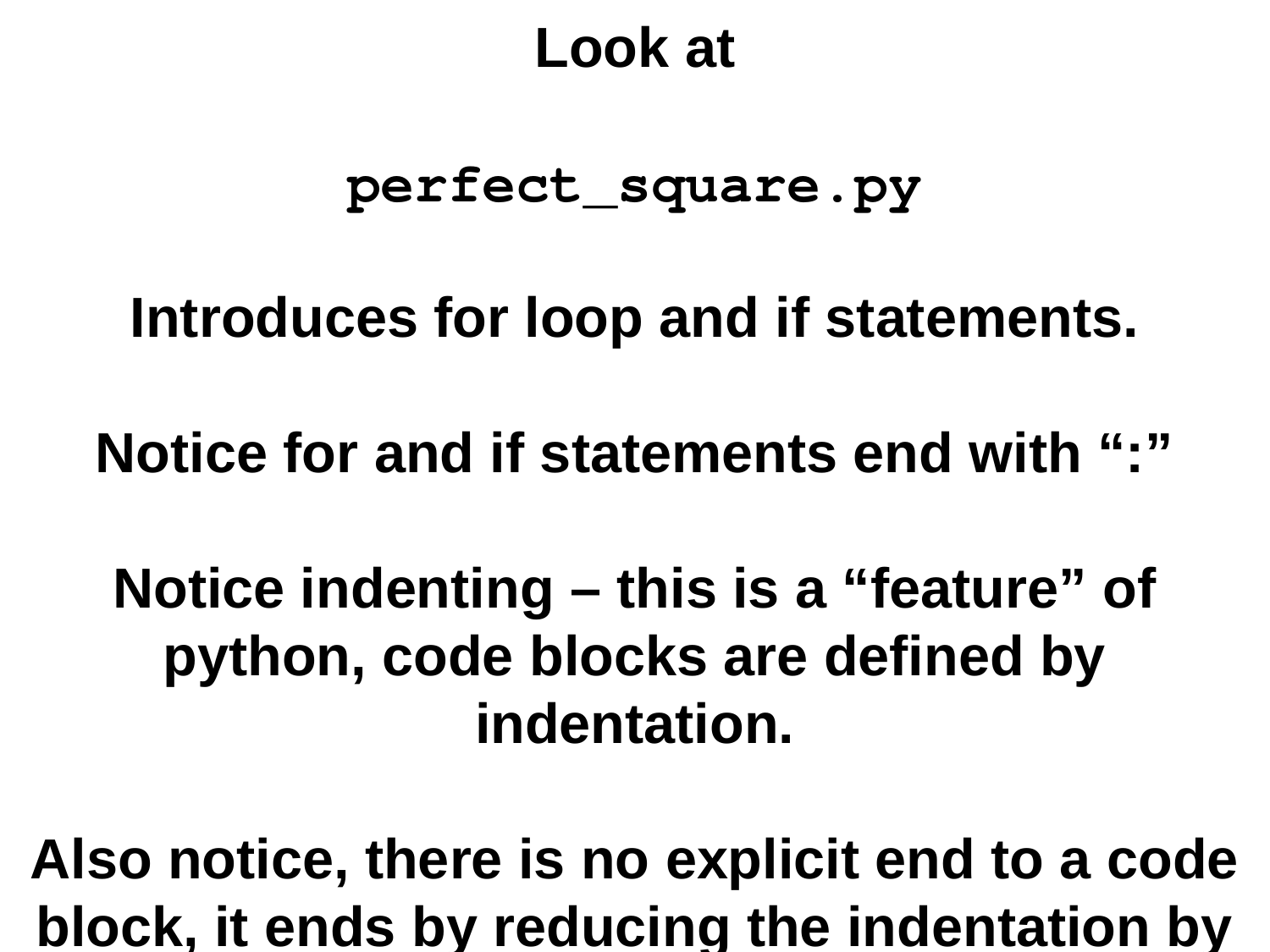

Look at

perfect_square.py

Introduces for loop and if statements.

Notice for and if statements end with “:”

Notice indenting – this is a “feature” of python, code blocks are defined by indentation.

Also notice, there is no explicit end to a code block, it ends by reducing the indentation by one (or more).
You can indent by whatever size you want (1 or more) but have to keep it the same.